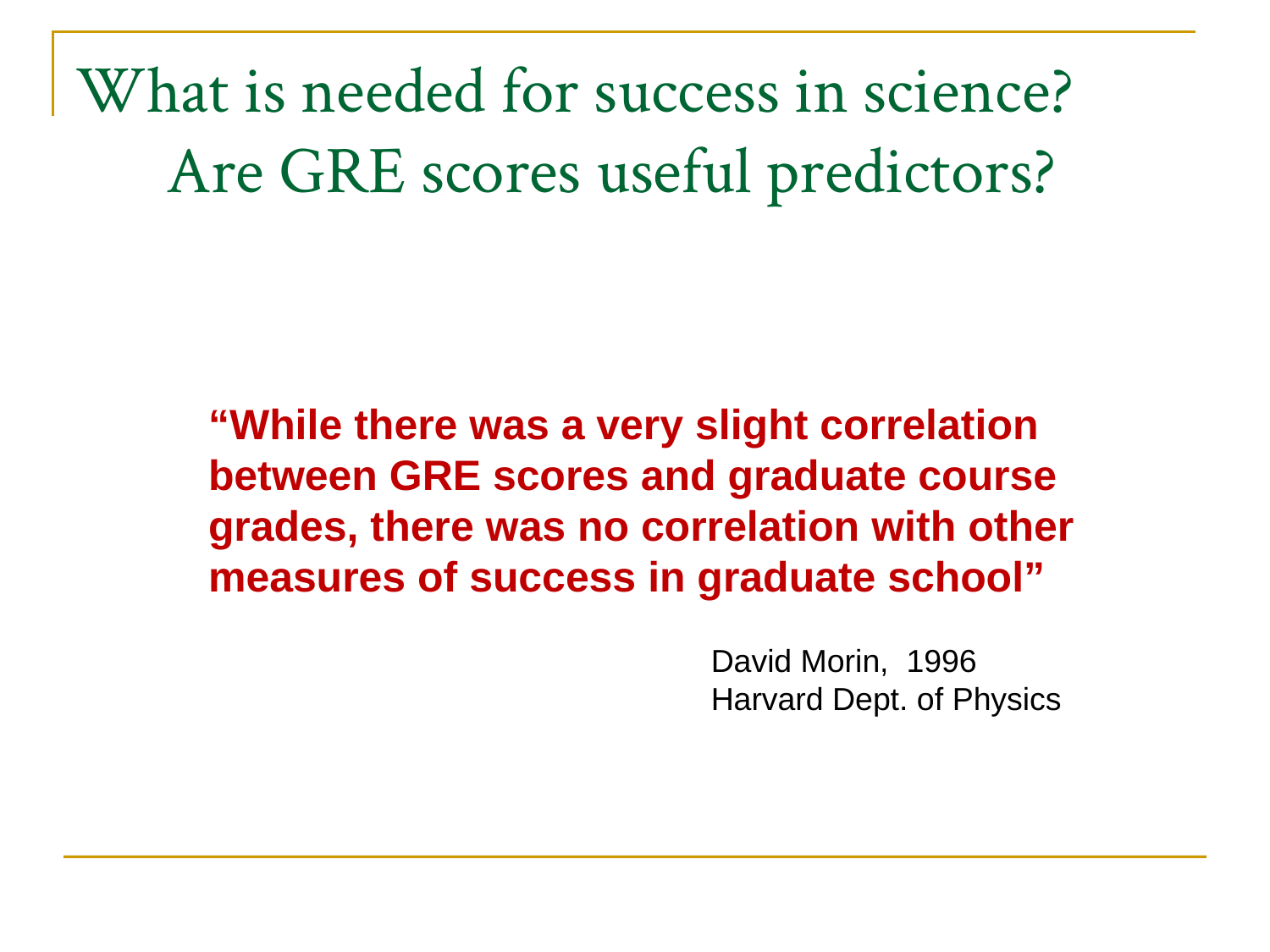

What is needed for success in science?
      Are GRE scores useful predictors?
“While there was a very slight correlation between GRE scores and graduate course grades, there was no correlation with other measures of success in graduate school”
David Morin,  1996
Harvard Dept. of Physics